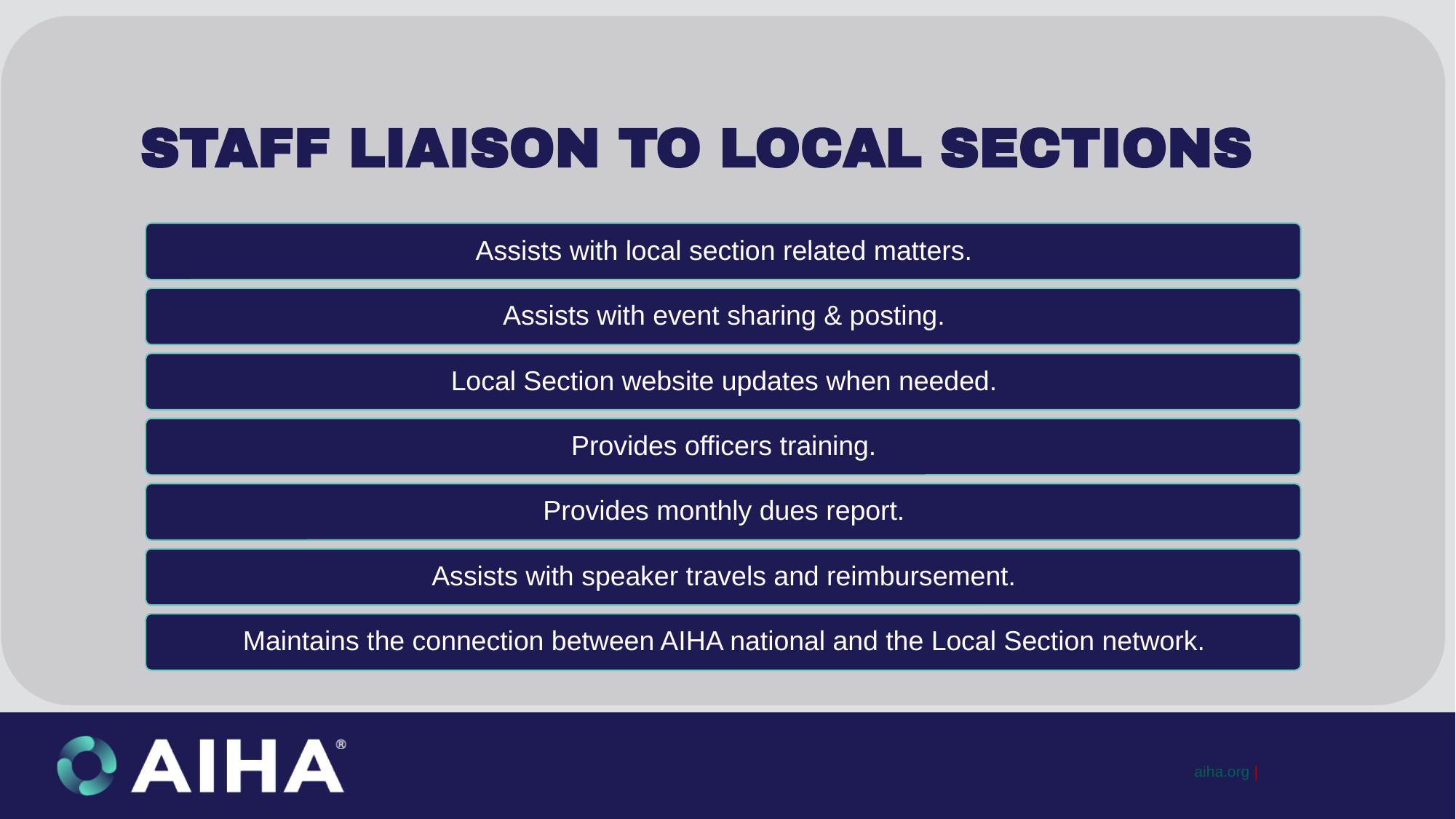

Assists with local section related matters.
Assists with event sharing & posting.
Local Section website updates when needed.
Provides officers training.
Provides monthly dues report.
Assists with speaker travels and reimbursement.
Maintains the connection between AIHA national and the Local Section network.
# Staff Liaison to Local Sections
aiha.org | 25